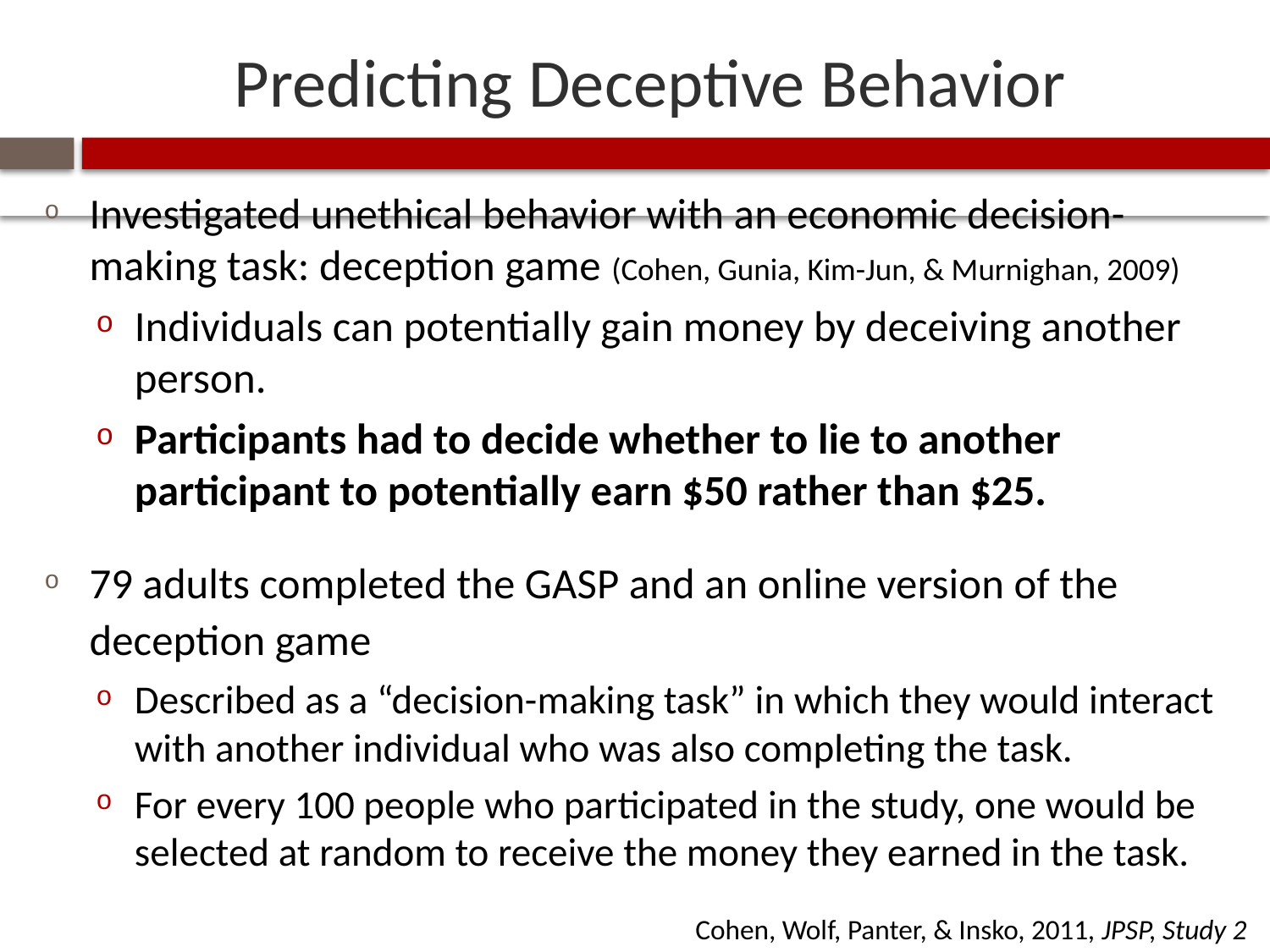

# Predicting Deceptive Behavior
Investigated unethical behavior with an economic decision-making task: deception game (Cohen, Gunia, Kim-Jun, & Murnighan, 2009)
Individuals can potentially gain money by deceiving another person.
Participants had to decide whether to lie to another participant to potentially earn $50 rather than $25.

79 adults completed the GASP and an online version of the deception game
Described as a “decision-making task” in which they would interact with another individual who was also completing the task.
For every 100 people who participated in the study, one would be selected at random to receive the money they earned in the task.
Cohen, Wolf, Panter, & Insko, 2011, JPSP, Study 2